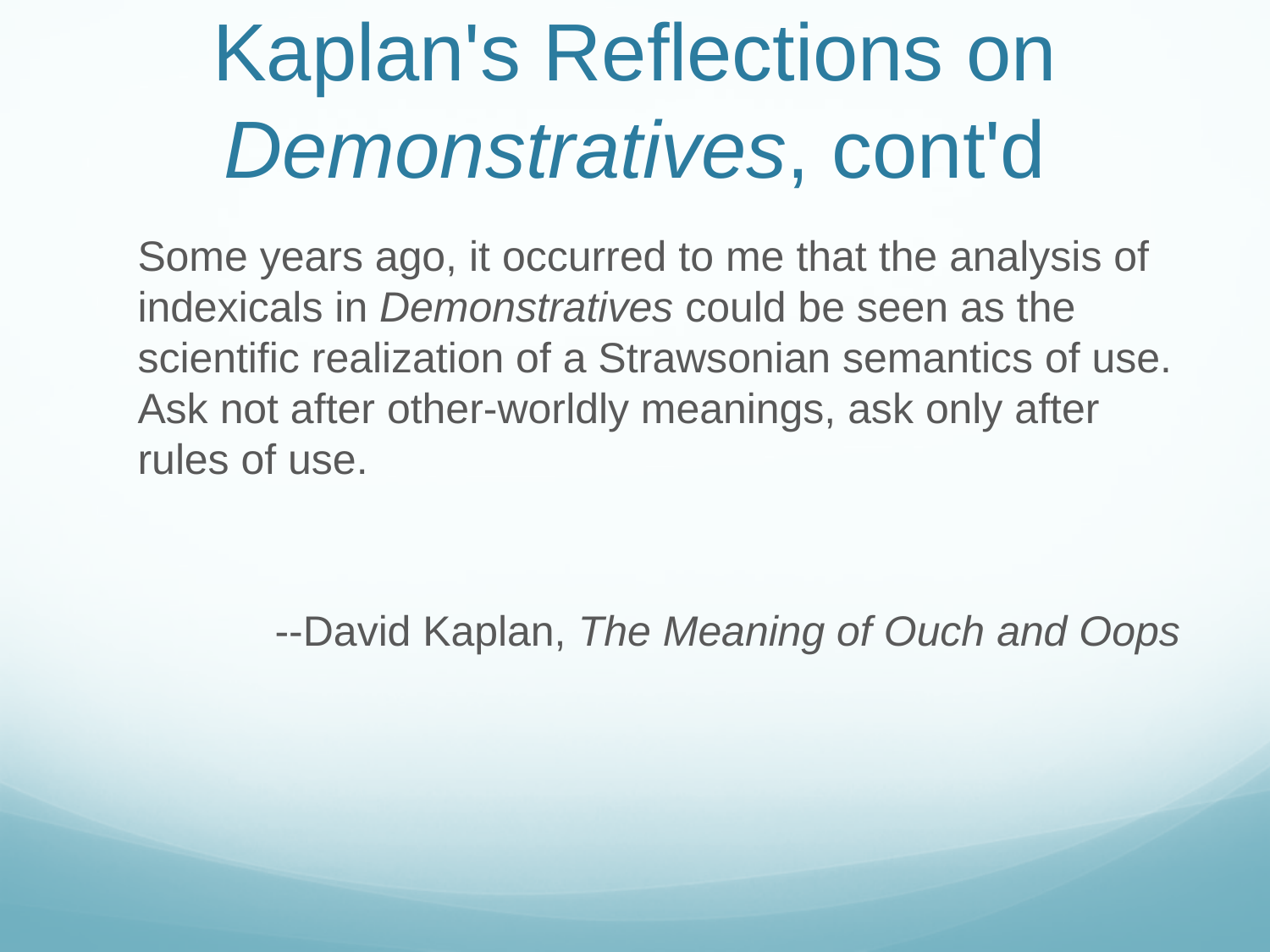

# Kaplan's Reflections on Demonstratives, cont'd
	Some years ago, it occurred to me that the analysis of indexicals in Demonstratives could be seen as the scientific realization of a Strawsonian semantics of use. Ask not after other-worldly meanings, ask only after rules of use.

--David Kaplan, The Meaning of Ouch and Oops